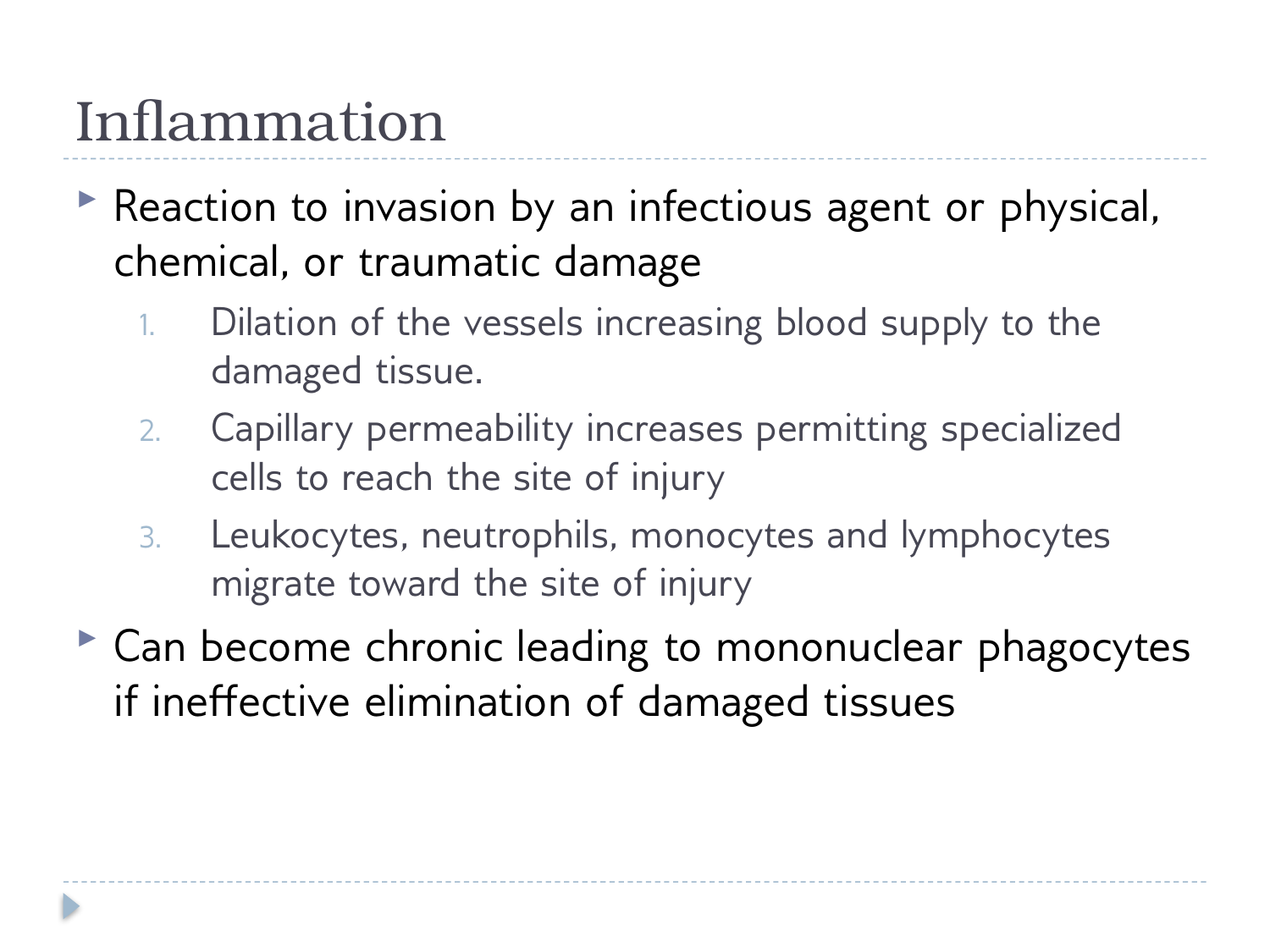

# Inflammation
Reaction to invasion by an infectious agent or physical, chemical, or traumatic damage
Dilation of the vessels increasing blood supply to the damaged tissue.
Capillary permeability increases permitting specialized cells to reach the site of injury
Leukocytes, neutrophils, monocytes and lymphocytes migrate toward the site of injury
Can become chronic leading to mononuclear phagocytes if ineffective elimination of damaged tissues